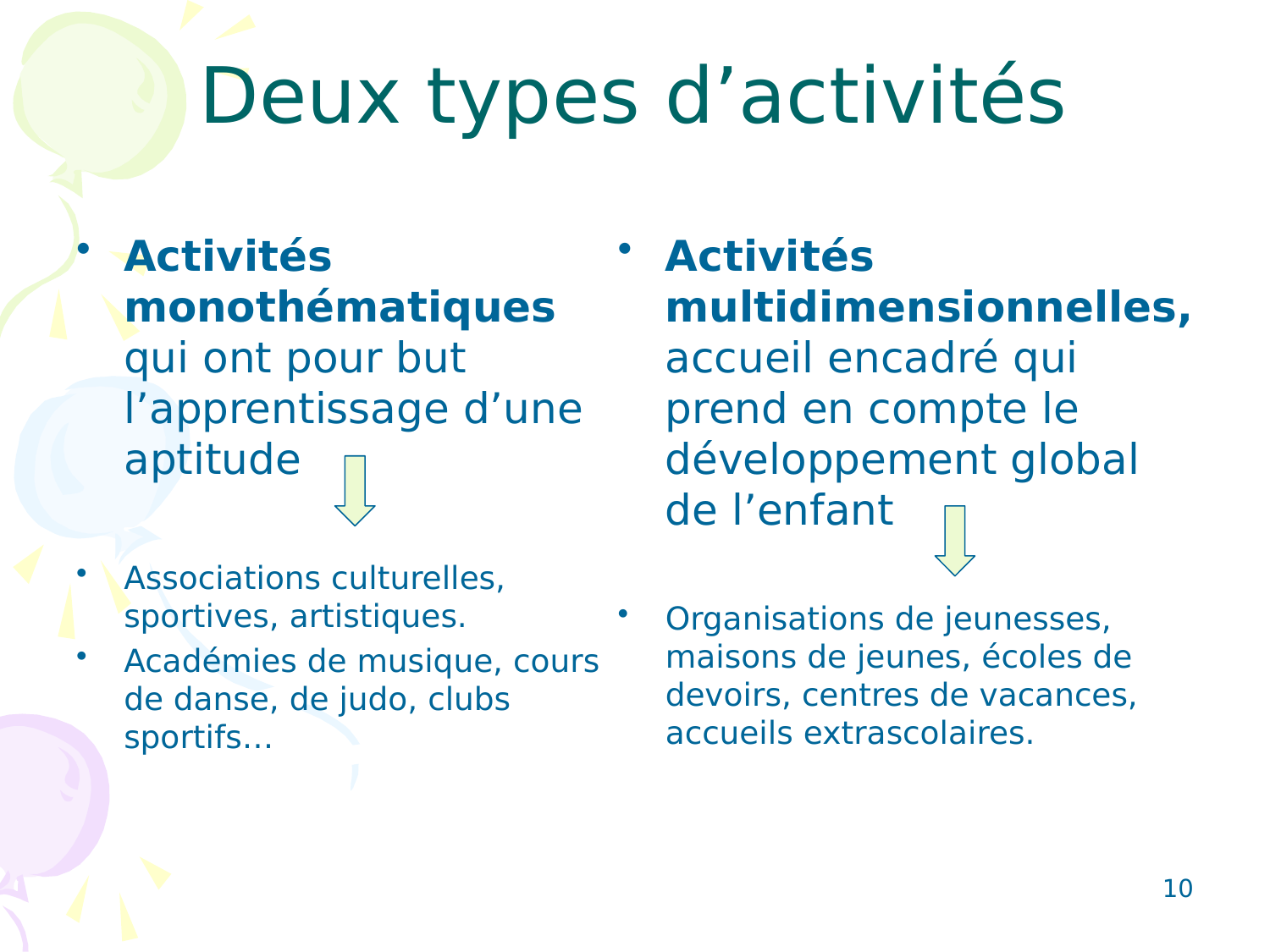

# Deux types d’activités
Activités monothématiques qui ont pour but l’apprentissage d’une aptitude

Associations culturelles, sportives, artistiques.
Académies de musique, cours de danse, de judo, clubs sportifs…

Activités multidimensionnelles, accueil encadré qui prend en compte le développement global de l’enfant

Organisations de jeunesses, maisons de jeunes, écoles de devoirs, centres de vacances, accueils extrascolaires.

10